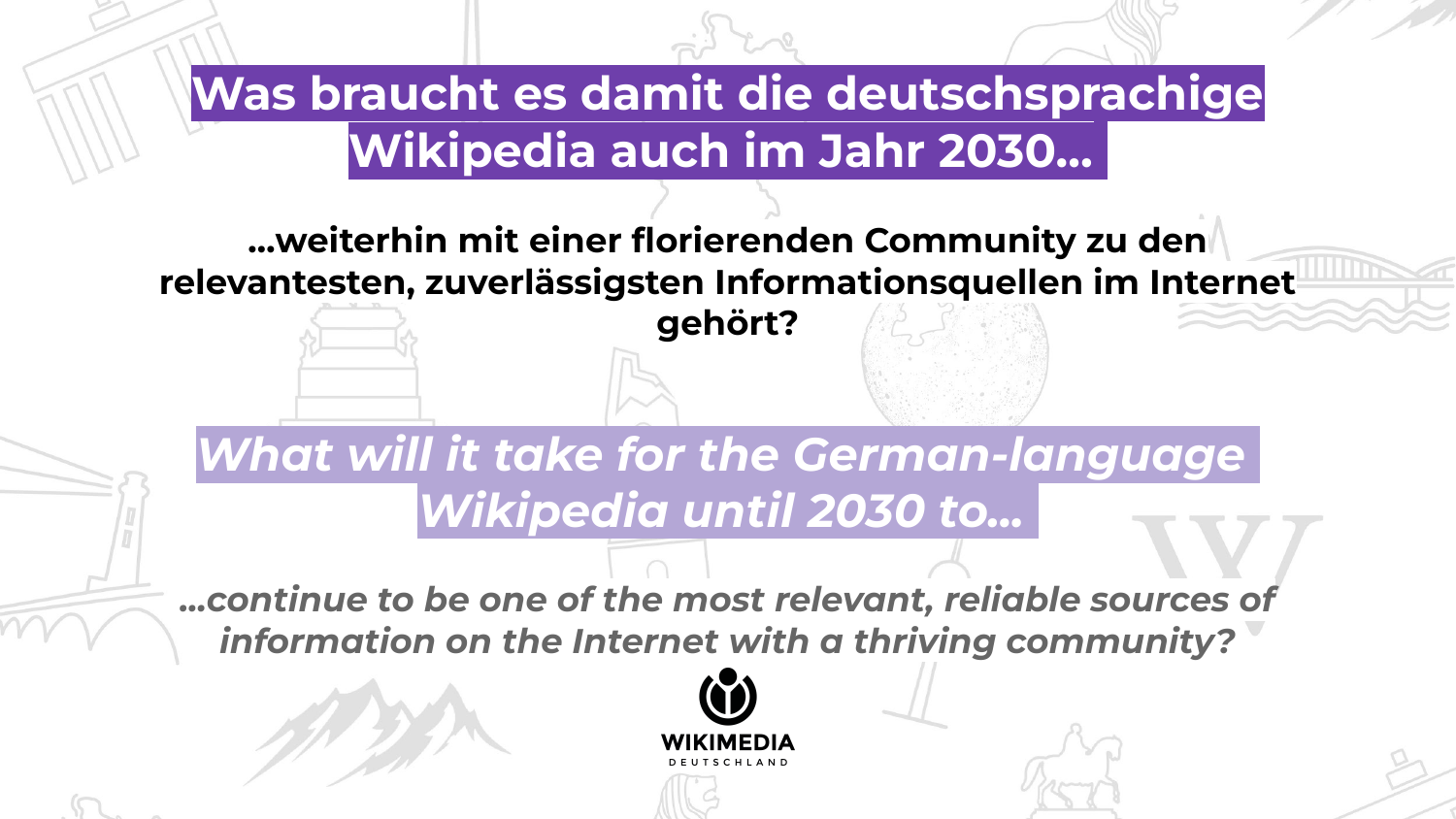

# Was braucht es damit die deutschsprachige Wikipedia auch im Jahr 2030…

…weiterhin mit einer florierenden Community zu den relevantesten, zuverlässigsten Informationsquellen im Internet gehört?

What will it take for the German-language
Wikipedia until 2030 to...

...continue to be one of the most relevant, reliable sources of information on the Internet with a thriving community?